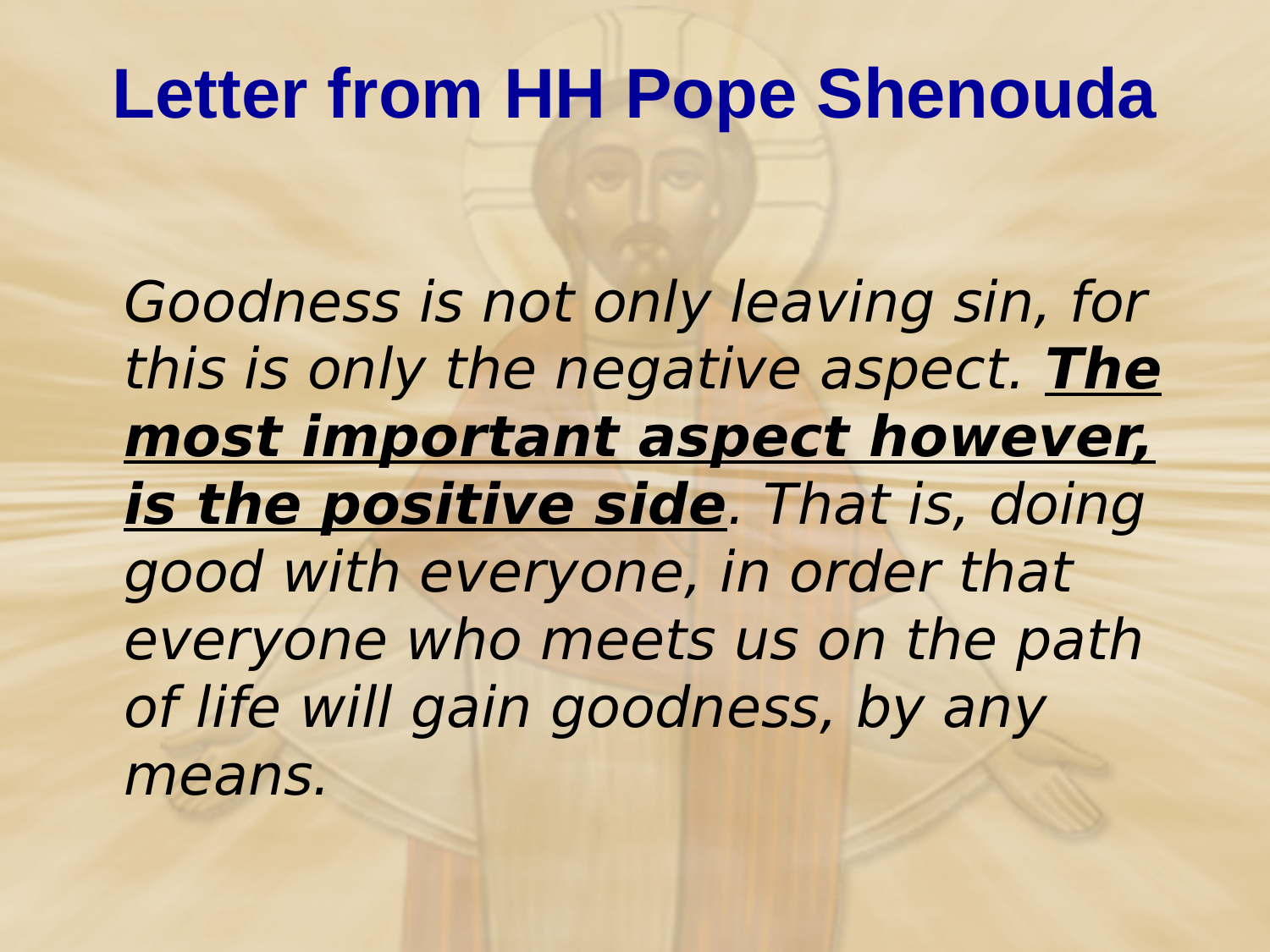

# Letter from HH Pope Shenouda

	Goodness is not only leaving sin, for this is only the negative aspect. The most important aspect however, is the positive side. That is, doing good with everyone, in order that everyone who meets us on the path of life will gain goodness, by any means.